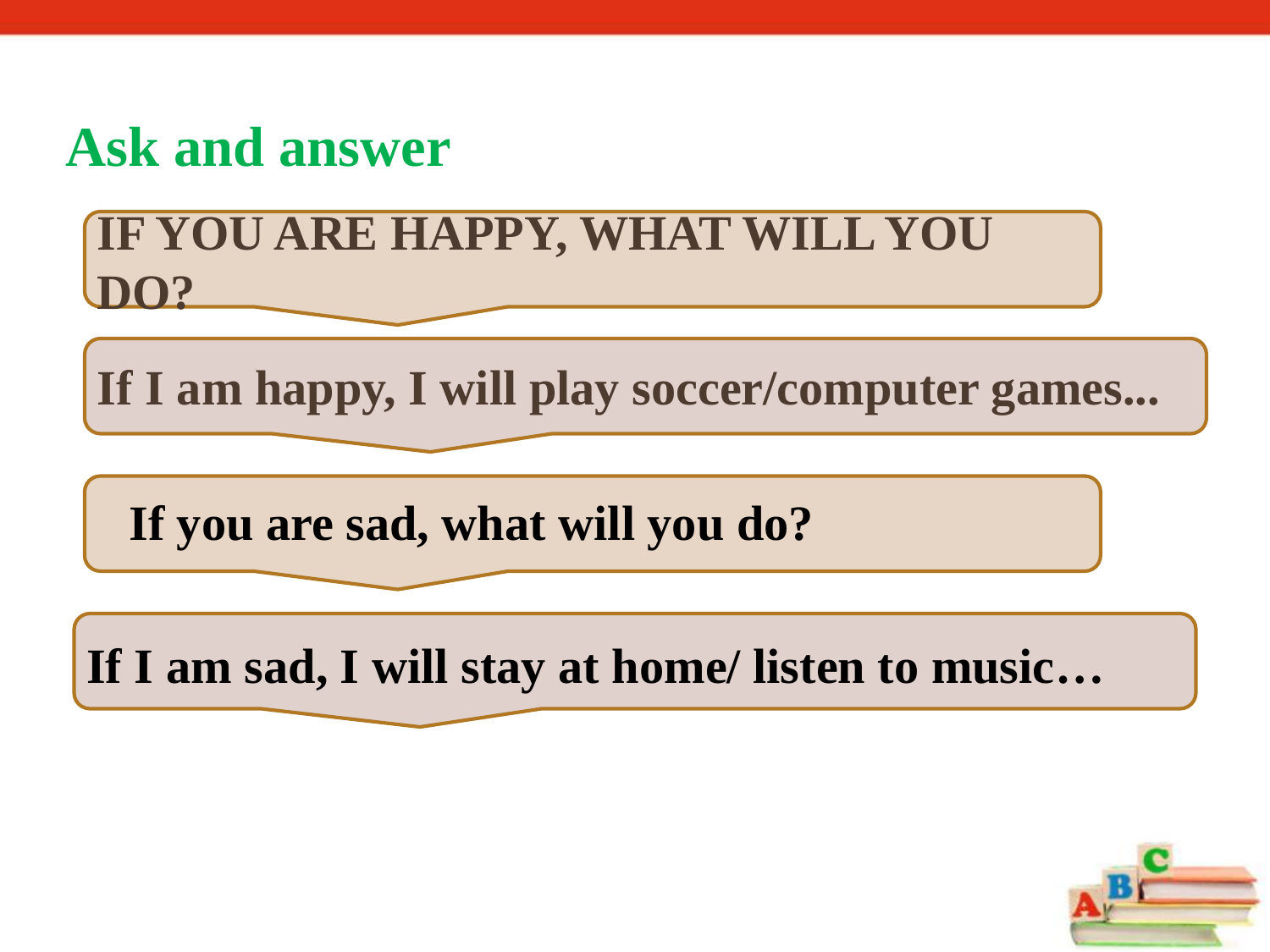

Ask and answer

If you are happy, what will you do?

If I am happy, I will play soccer/computer games...

If you are sad, what will you do?

If I am sad, I will stay at home/ listen to music…